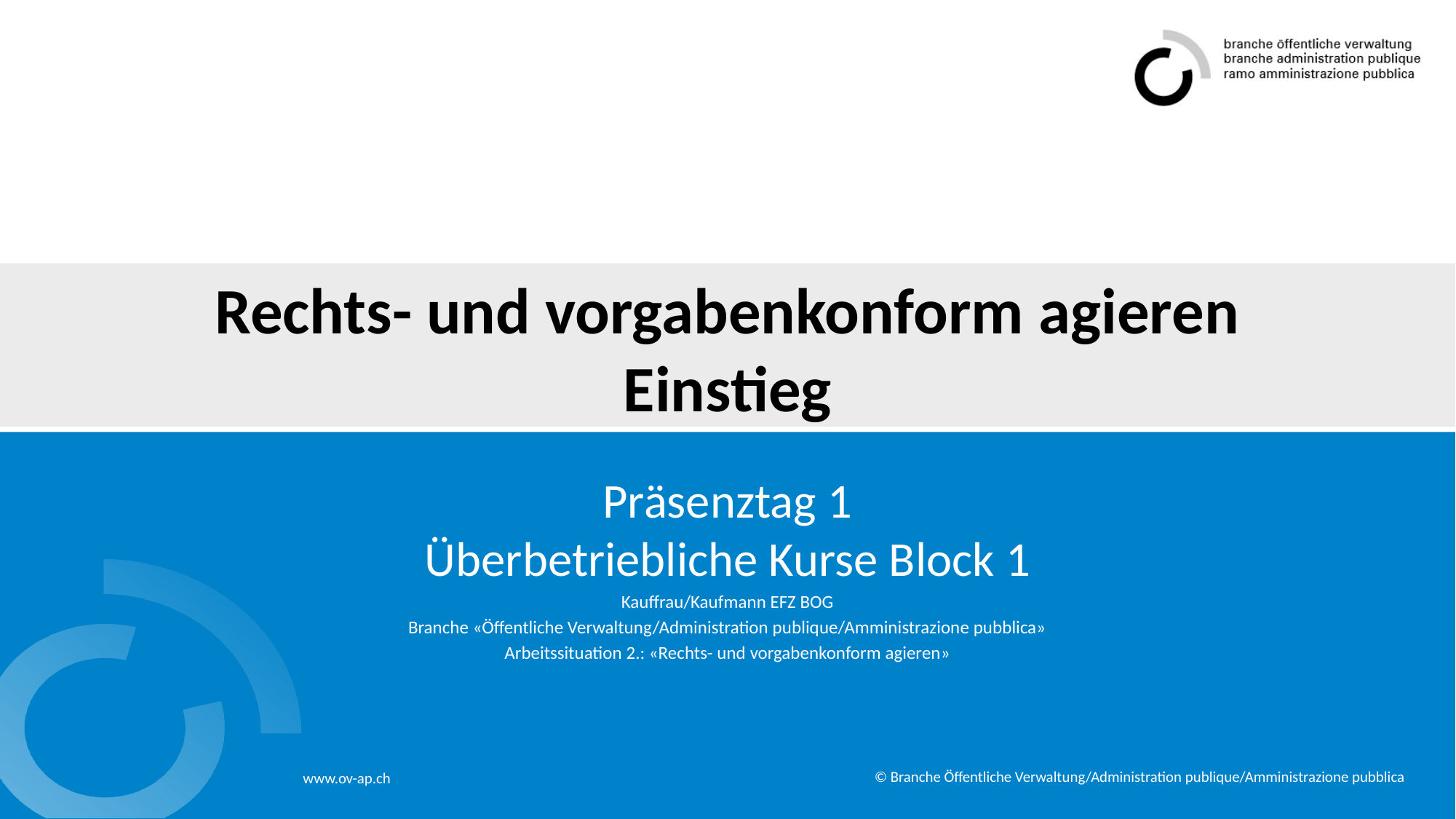

# Rechts- und vorgabenkonform agieren Einstieg
Präsenztag 1
Überbetriebliche Kurse Block 1
Kauffrau/Kaufmann EFZ BOG
Branche «Öffentliche Verwaltung/Administration publique/Amministrazione pubblica»
Arbeitssituation 2.: «Rechts- und vorgabenkonform agieren»